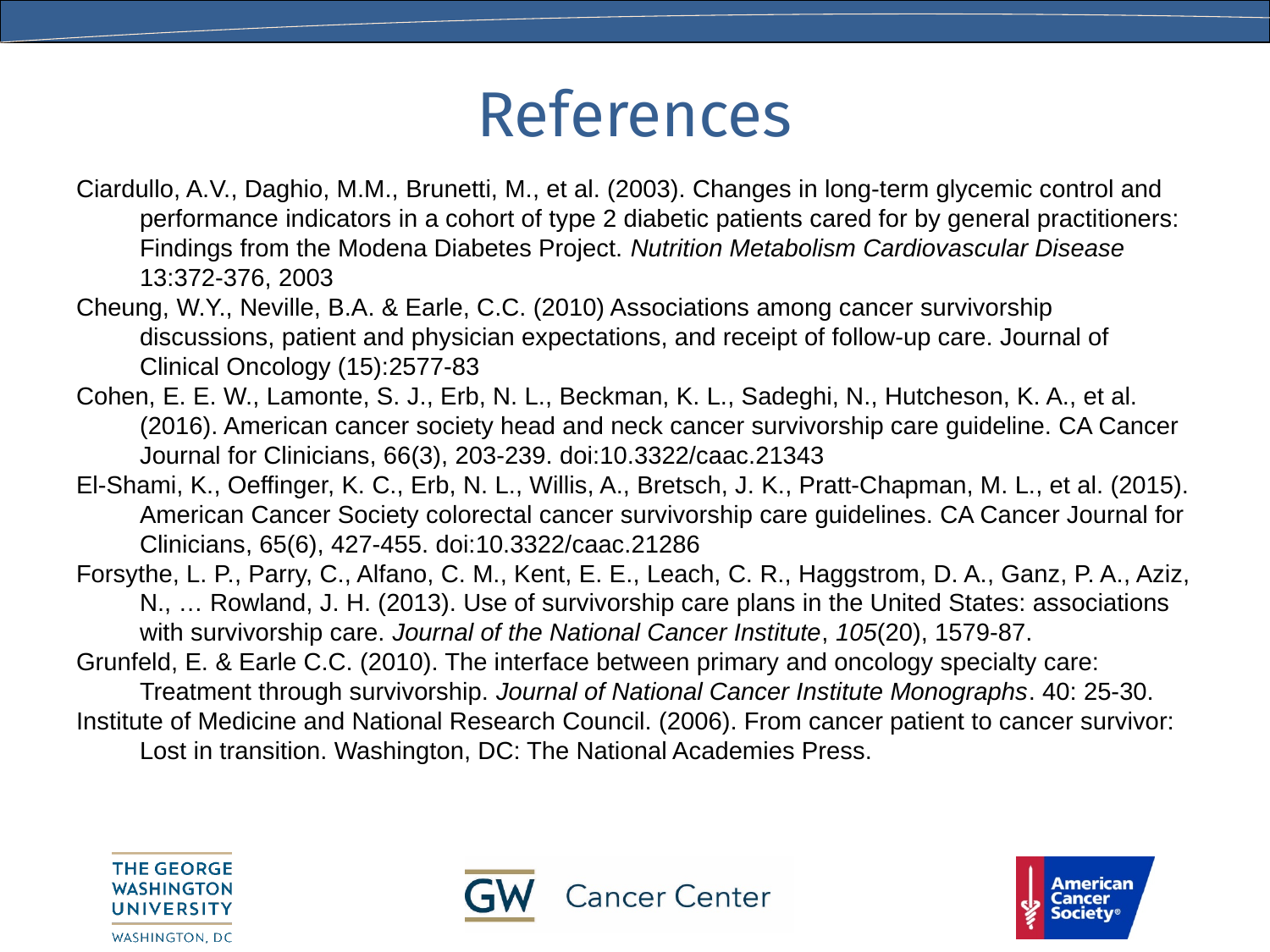

# References
Ciardullo, A.V., Daghio, M.M., Brunetti, M., et al. (2003). Changes in long-term glycemic control and performance indicators in a cohort of type 2 diabetic patients cared for by general practitioners: Findings from the Modena Diabetes Project. Nutrition Metabolism Cardiovascular Disease 13:372-376, 2003
Cheung, W.Y., Neville, B.A. & Earle, C.C. (2010) Associations among cancer survivorship discussions, patient and physician expectations, and receipt of follow-up care. Journal of Clinical Oncology (15):2577-83
Cohen, E. E. W., Lamonte, S. J., Erb, N. L., Beckman, K. L., Sadeghi, N., Hutcheson, K. A., et al. (2016). American cancer society head and neck cancer survivorship care guideline. CA Cancer Journal for Clinicians, 66(3), 203-239. doi:10.3322/caac.21343
El-Shami, K., Oeffinger, K. C., Erb, N. L., Willis, A., Bretsch, J. K., Pratt-Chapman, M. L., et al. (2015). American Cancer Society colorectal cancer survivorship care guidelines. CA Cancer Journal for Clinicians, 65(6), 427-455. doi:10.3322/caac.21286
Forsythe, L. P., Parry, C., Alfano, C. M., Kent, E. E., Leach, C. R., Haggstrom, D. A., Ganz, P. A., Aziz, N., … Rowland, J. H. (2013). Use of survivorship care plans in the United States: associations with survivorship care. Journal of the National Cancer Institute, 105(20), 1579-87.
Grunfeld, E. & Earle C.C. (2010). The interface between primary and oncology specialty care: Treatment through survivorship. Journal of National Cancer Institute Monographs. 40: 25-30.
Institute of Medicine and National Research Council. (2006). From cancer patient to cancer survivor: Lost in transition. Washington, DC: The National Academies Press.